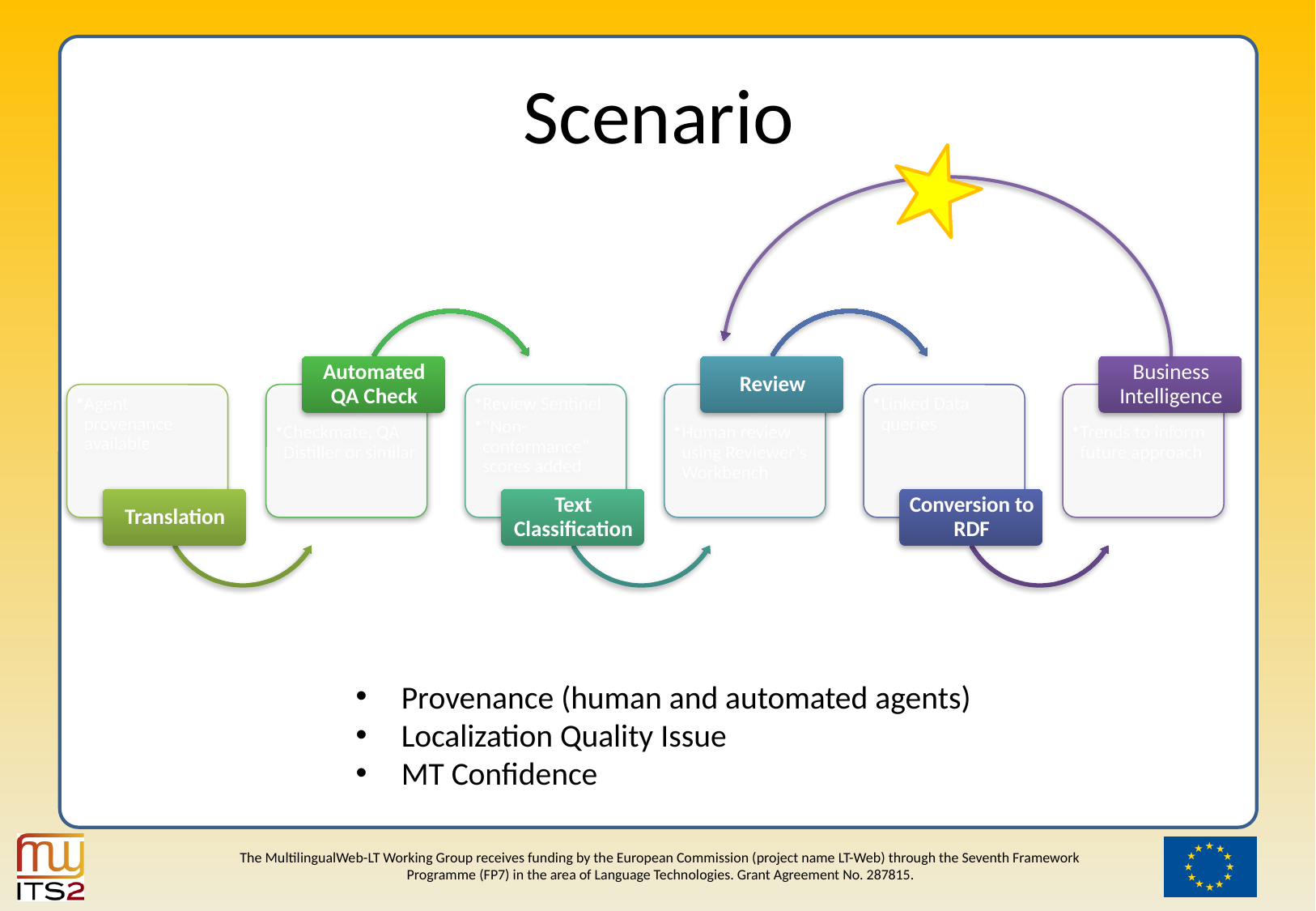

# Scenario
Agent provenance available
Translation
Checkmate, QA Distiller or similar
Automated QA Check
Review Sentinel
“Non-conformance” scores added
Text Classification
Human review using Reviewer’s Workbench
Review
Linked Data queries
Conversion to RDF
Trends to inform future approach
Business Intelligence

Provenance (human and automated agents)
Localization Quality Issue
MT Confidence